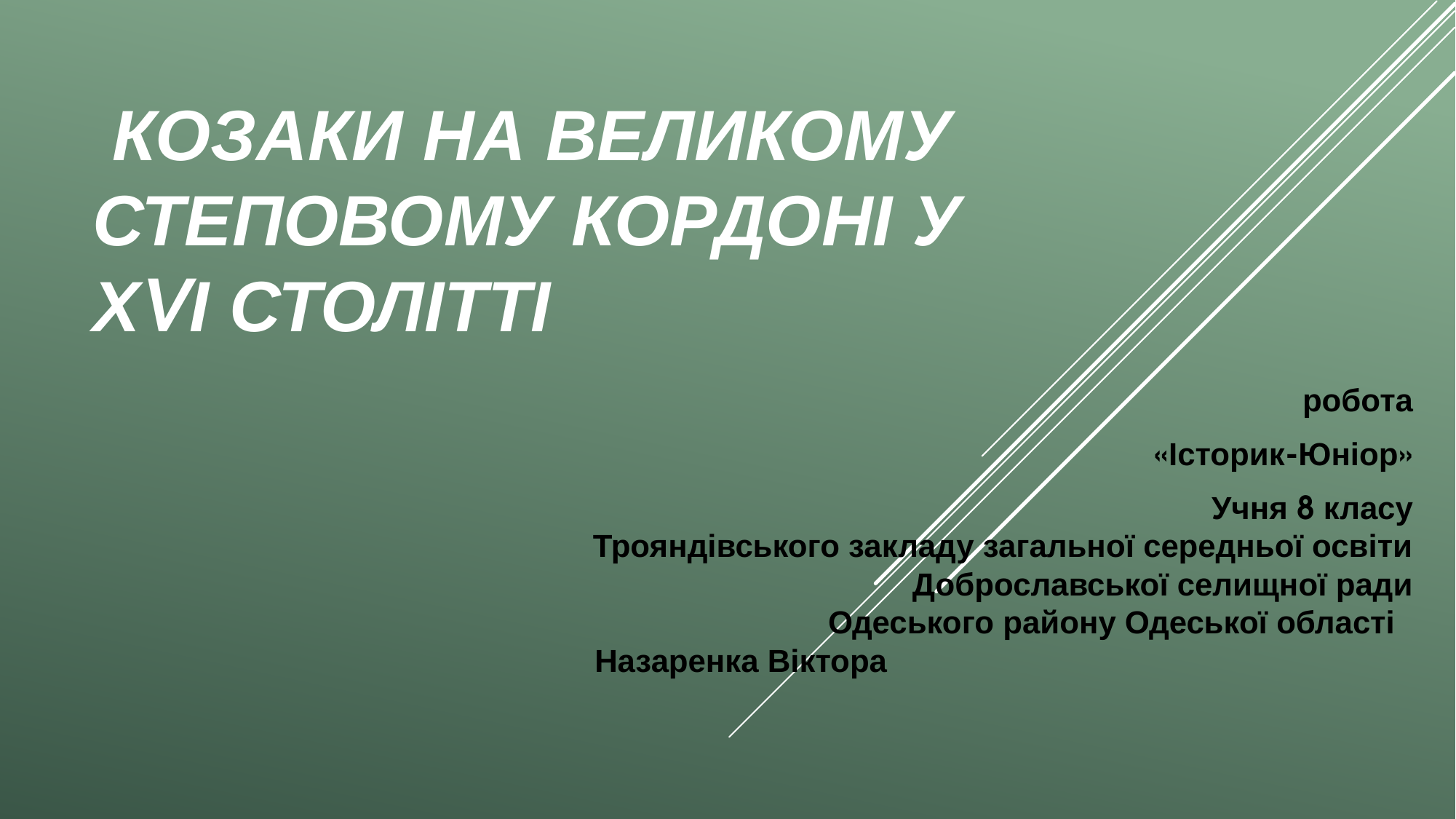

# КОЗАКИ НА ВЕЛИКОМУ СТЕПОВОМУ КОРДОНІ У ХVІ СТОЛІТТІ
робота
«Історик-Юніор»
Учня 8 класу
Трояндівського закладу загальної середньої освіти
Доброславської селищної ради
Одеського району Одеської області
Назаренка Віктора